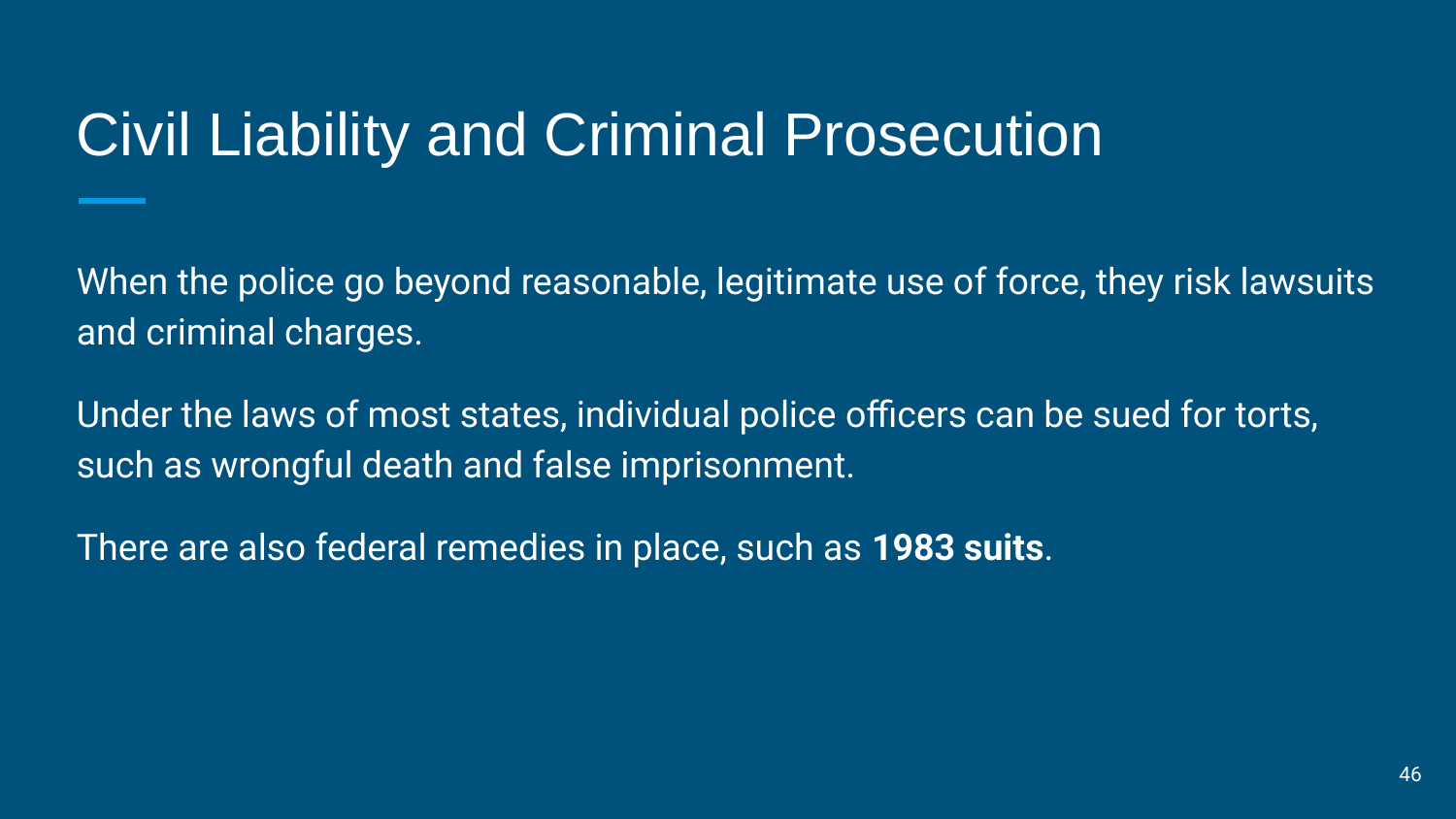

# Civil Liability and Criminal Prosecution
When the police go beyond reasonable, legitimate use of force, they risk lawsuits and criminal charges.
Under the laws of most states, individual police officers can be sued for torts, such as wrongful death and false imprisonment.
There are also federal remedies in place, such as 1983 suits.
46